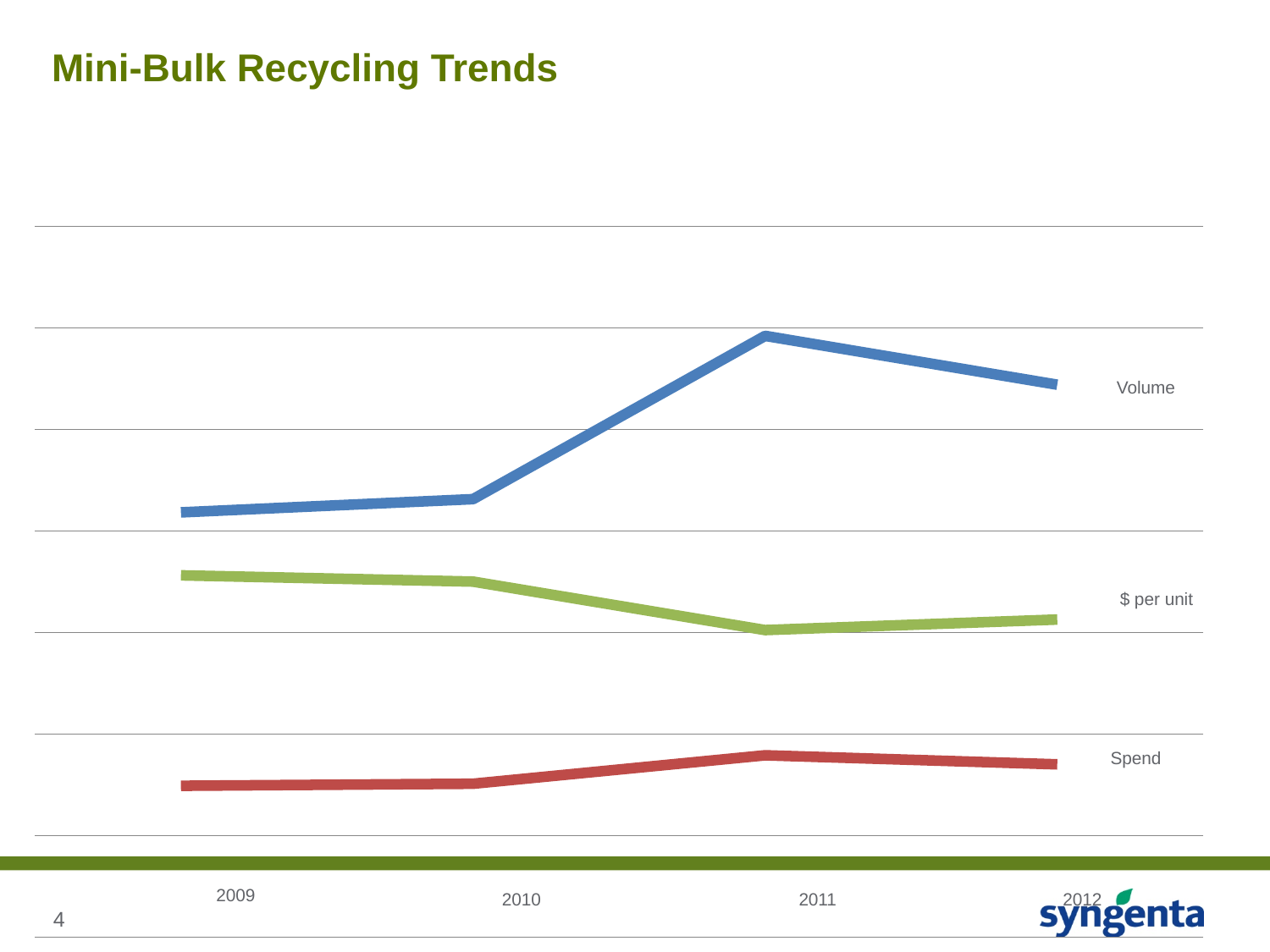

# Mini-Bulk Recycling Trends

### Chart

| Category |  |  |  |
|---|---|---|---|
Volume
$ per unit
Spend
2009
2010
2011
2012